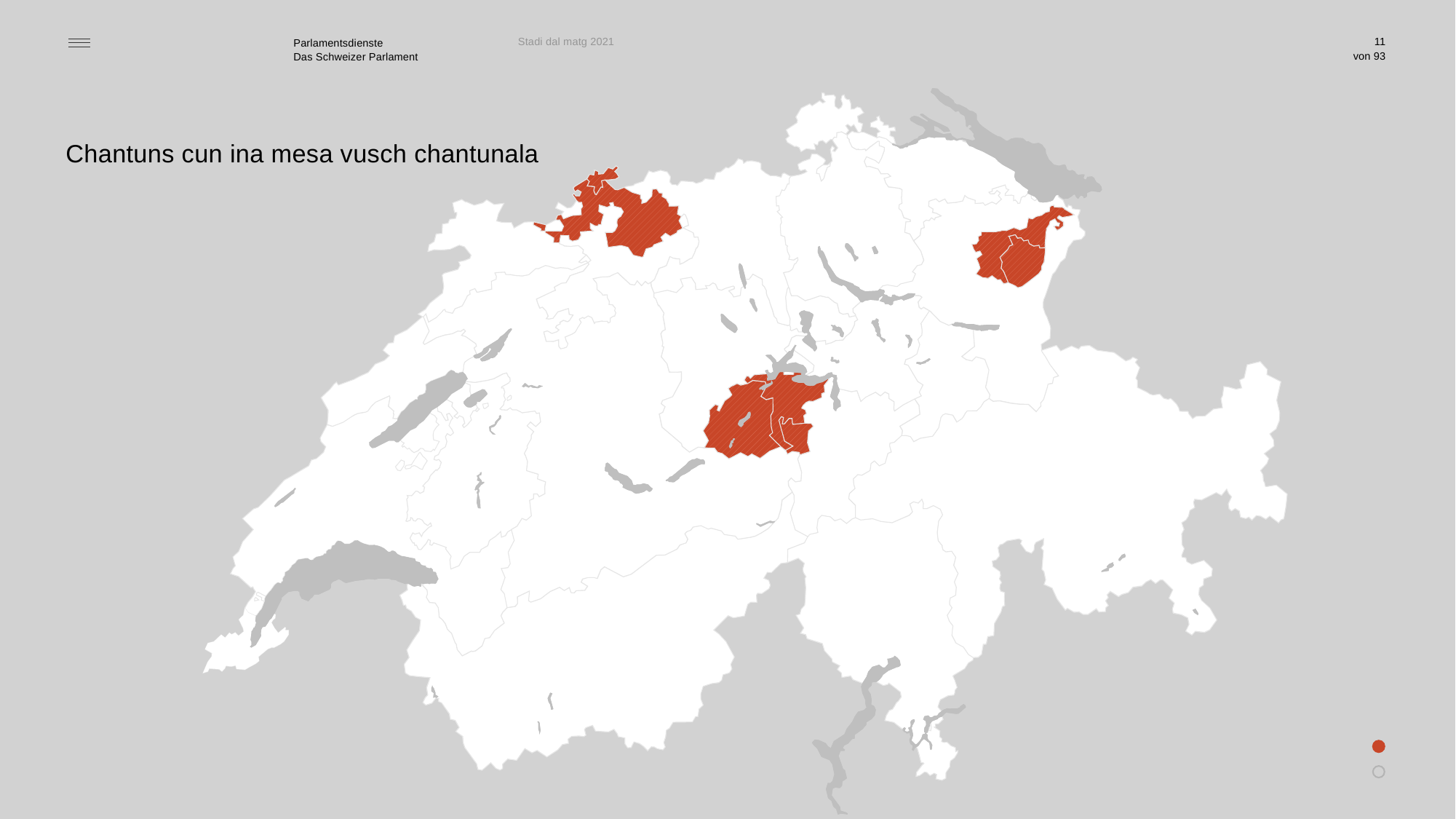

Stadi dal matg 2021
11

Chantuns cun ina mesa vusch chantunala